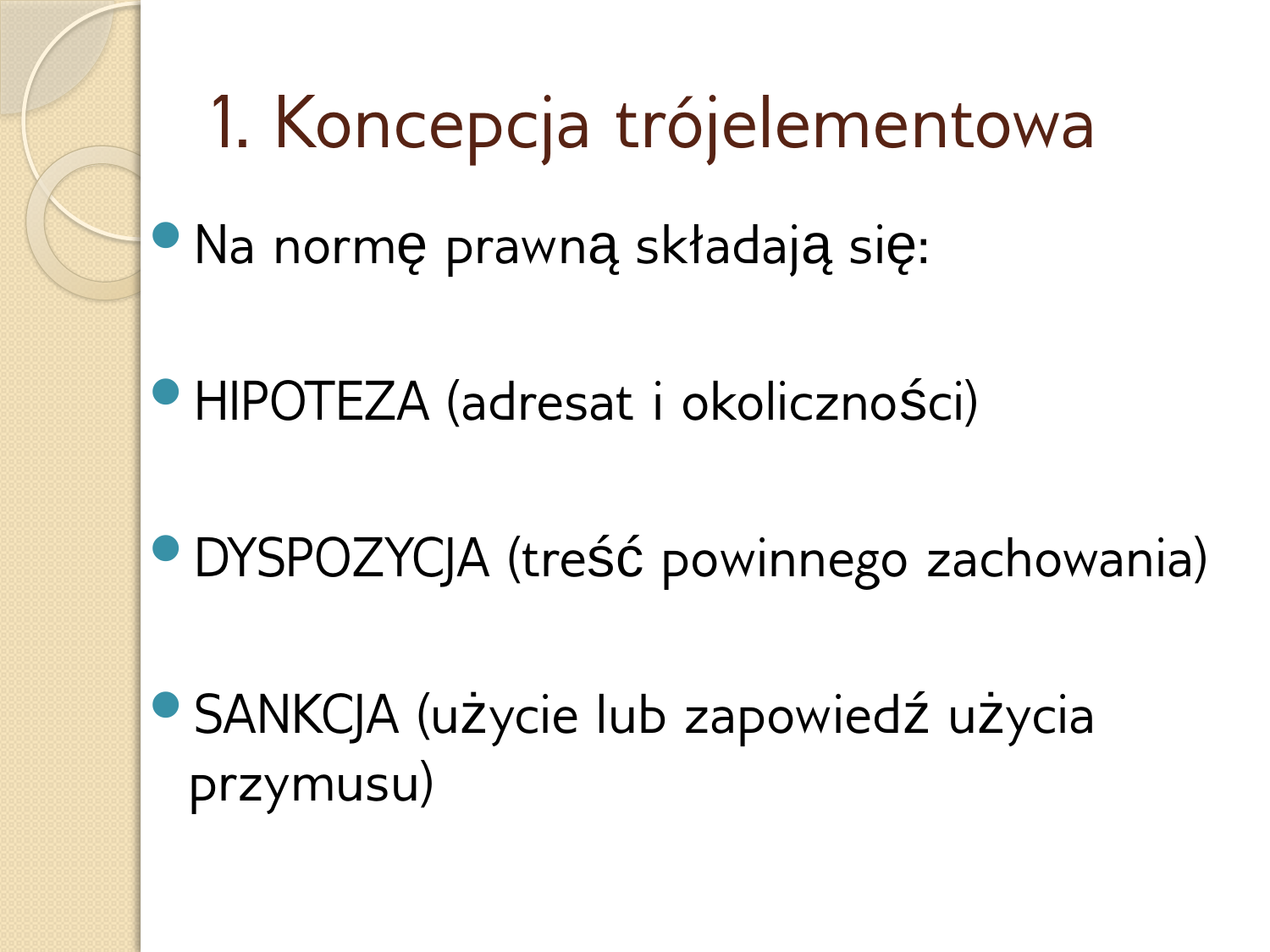

# 1. Koncepcja trójelementowa
Na normę prawną składają się:

HIPOTEZA (adresat i okoliczności)

DYSPOZYCJA (treść powinnego zachowania)

SANKCJA (użycie lub zapowiedź użycia przymusu)